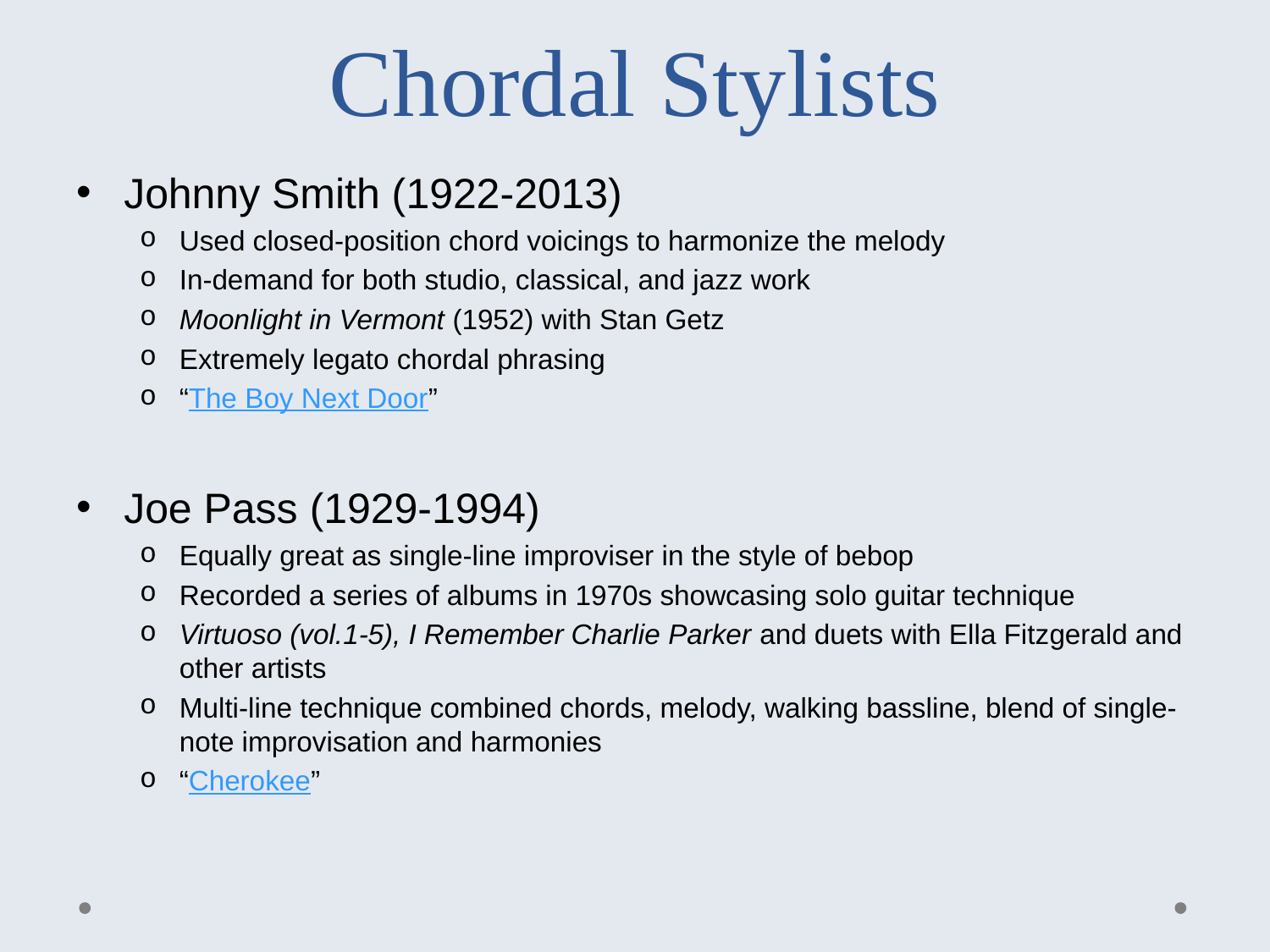

# Chordal Stylists
Johnny Smith (1922-2013)
Used closed-position chord voicings to harmonize the melody
In-demand for both studio, classical, and jazz work
Moonlight in Vermont (1952) with Stan Getz
Extremely legato chordal phrasing
“The Boy Next Door”

Joe Pass (1929-1994)
Equally great as single-line improviser in the style of bebop
Recorded a series of albums in 1970s showcasing solo guitar technique
Virtuoso (vol.1-5), I Remember Charlie Parker and duets with Ella Fitzgerald and other artists
Multi-line technique combined chords, melody, walking bassline, blend of single-note improvisation and harmonies
“Cherokee”